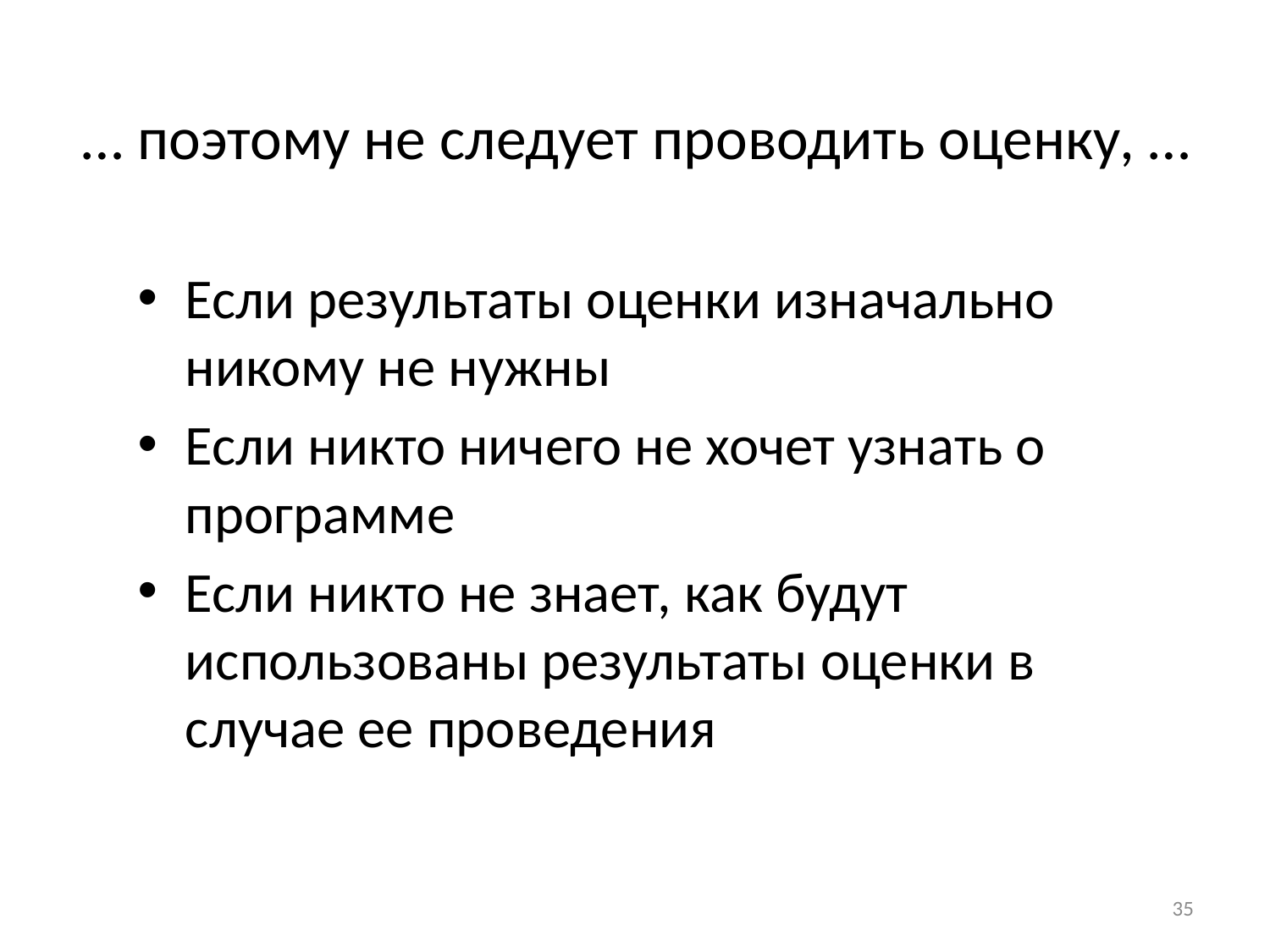

# … поэтому не следует проводить оценку, …
Если результаты оценки изначально никому не нужны
Если никто ничего не хочет узнать о программе
Если никто не знает, как будут использованы результаты оценки в случае ее проведения
35